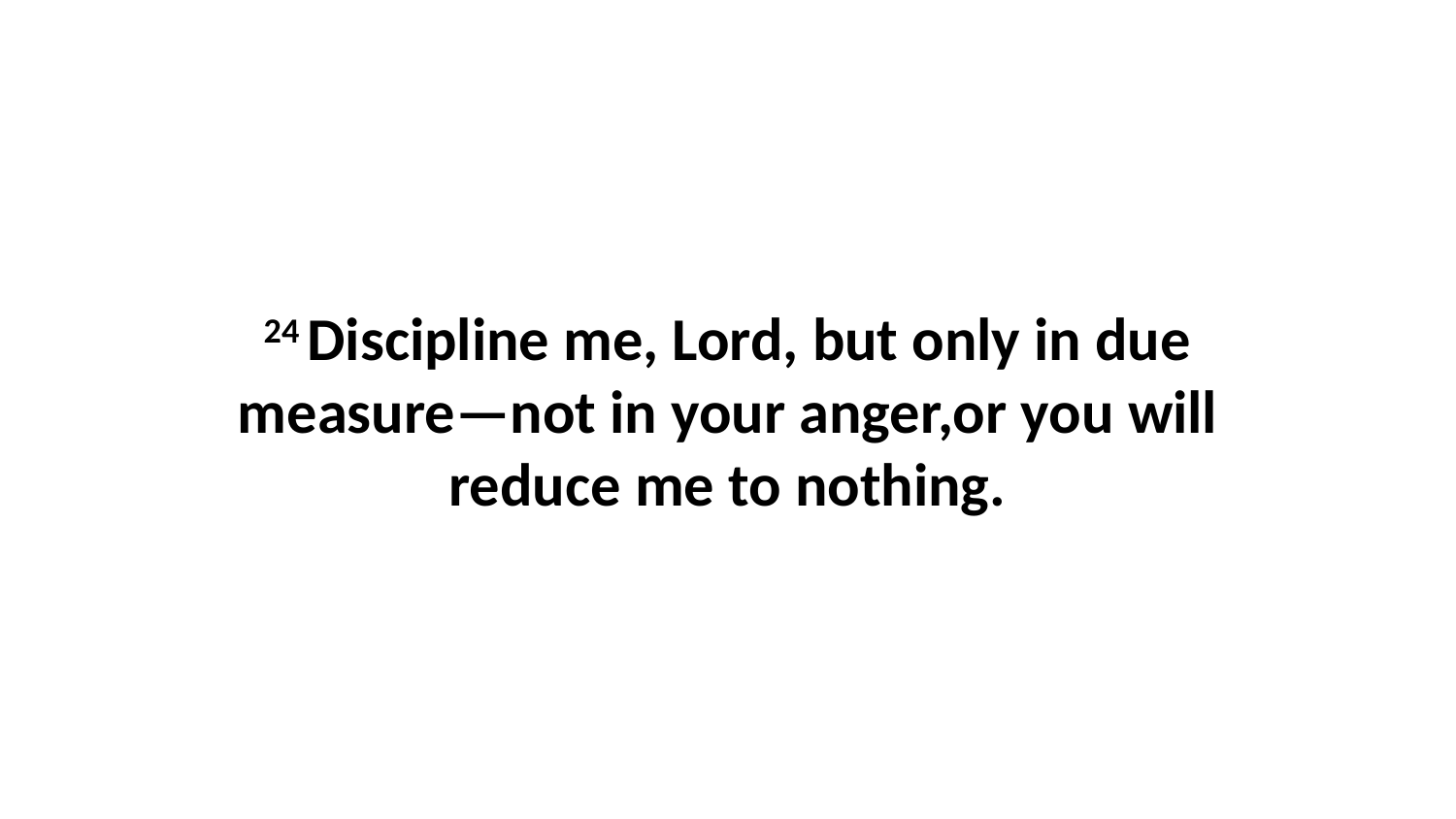

24 Discipline me, Lord, but only in due measure—not in your anger,or you will reduce me to nothing.